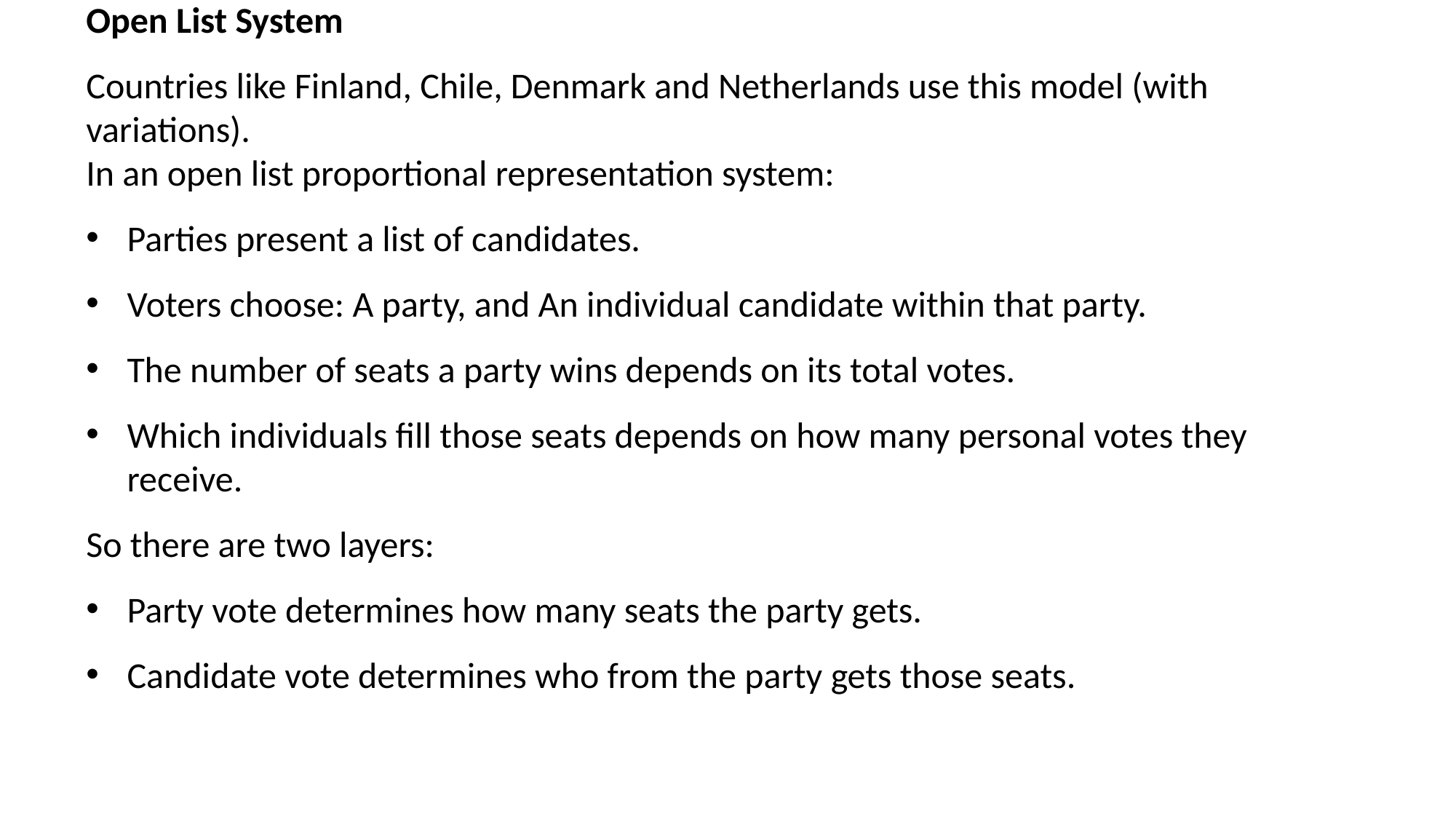

Open List System
Countries like Finland, Chile, Denmark and Netherlands use this model (with variations).
In an open list proportional representation system:
Parties present a list of candidates.
Voters choose: A party, and An individual candidate within that party.
The number of seats a party wins depends on its total votes.
Which individuals fill those seats depends on how many personal votes they receive.
So there are two layers:
Party vote determines how many seats the party gets.
Candidate vote determines who from the party gets those seats.